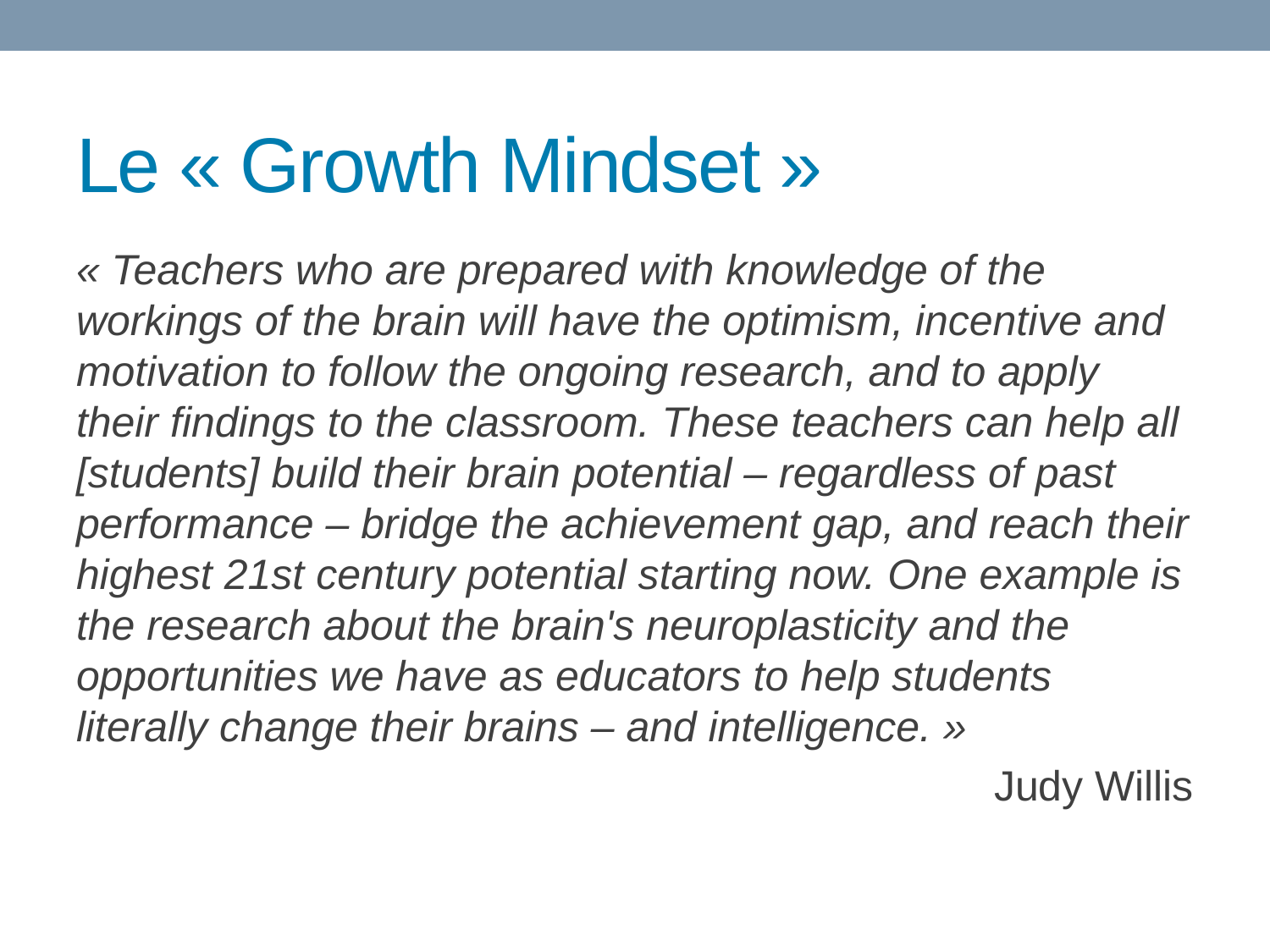

# Le « Growth Mindset »
« Teachers who are prepared with knowledge of the workings of the brain will have the optimism, incentive and motivation to follow the ongoing research, and to apply their findings to the classroom. These teachers can help all [students] build their brain potential – regardless of past performance – bridge the achievement gap, and reach their highest 21st century potential starting now. One example is the research about the brain's neuroplasticity and the opportunities we have as educators to help students literally change their brains – and intelligence. »
 Judy Willis